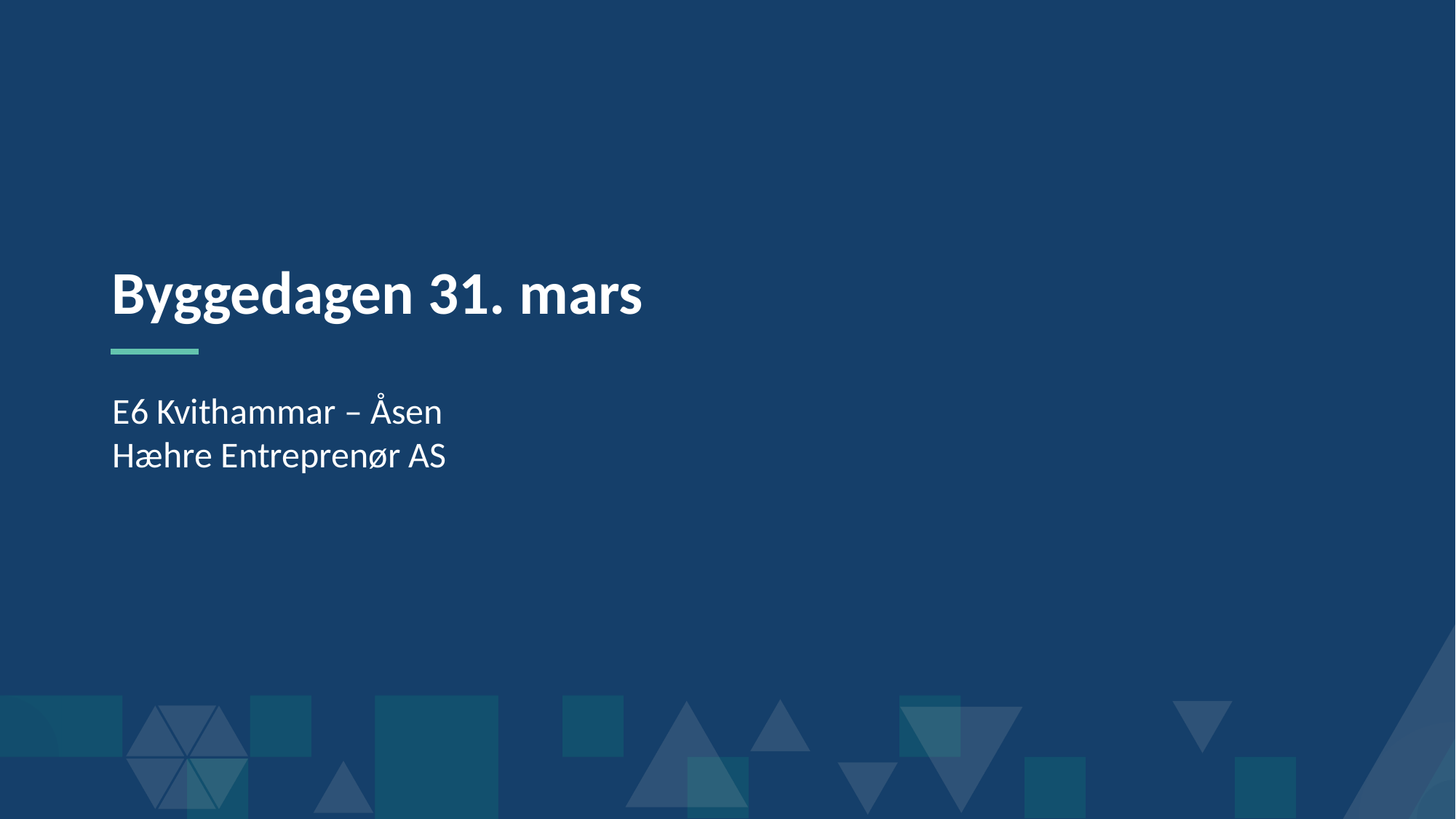

# Byggedagen 31. mars
E6 Kvithammar – Åsen
Hæhre Entreprenør AS